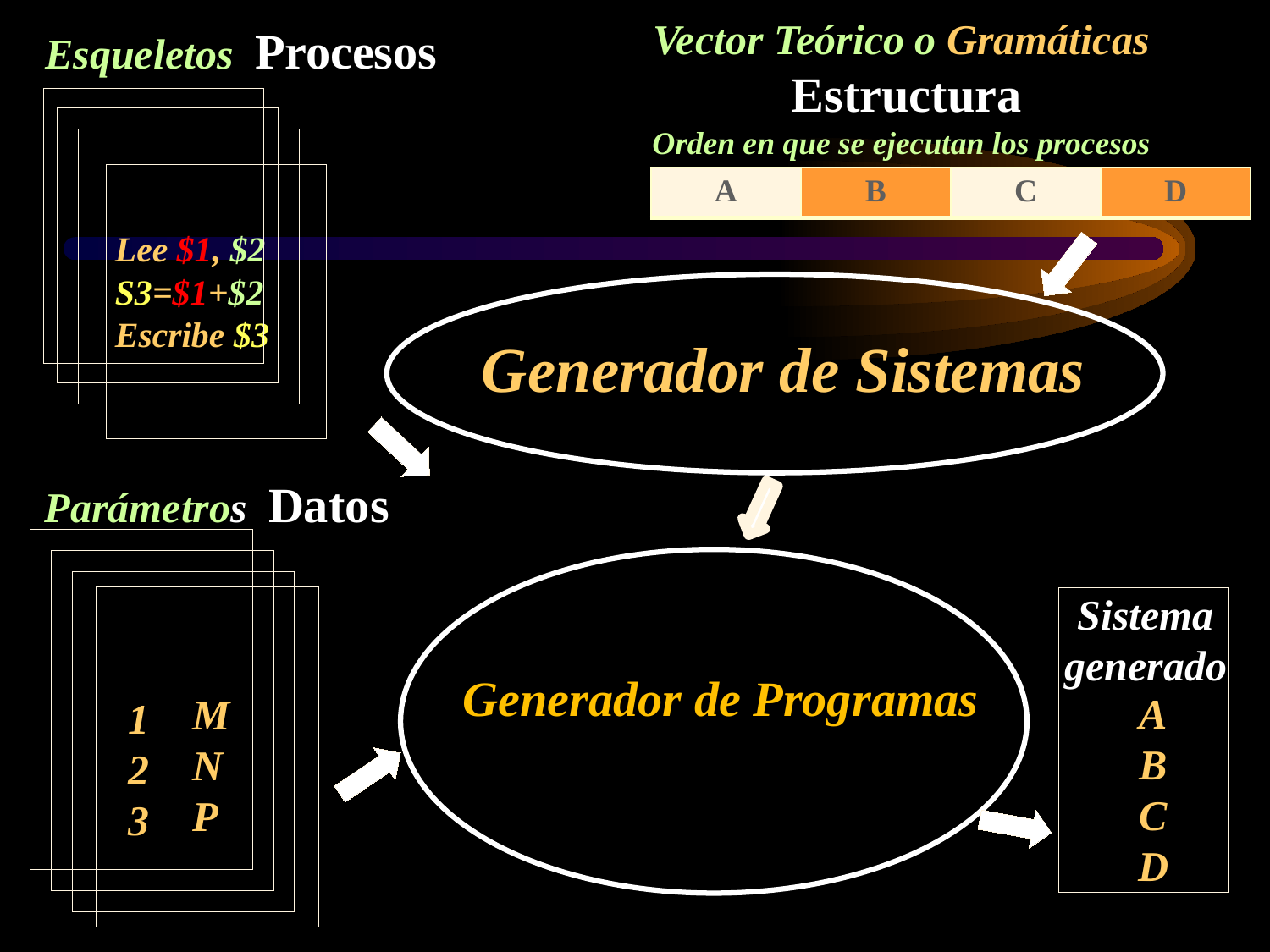

Vector Teórico o Gramáticas
  Estructura
Orden en que se ejecutan los procesos
Esqueletos  Procesos

Lee $1, $2
S3=$1+$2
Escribe $3

| A | B | C | D |
| --- | --- | --- | --- |

Generador de Sistemas

Parámetros  Datos

Sistema generado

A
B
C
D

Generador de Programas
M
N
P
1
2
3